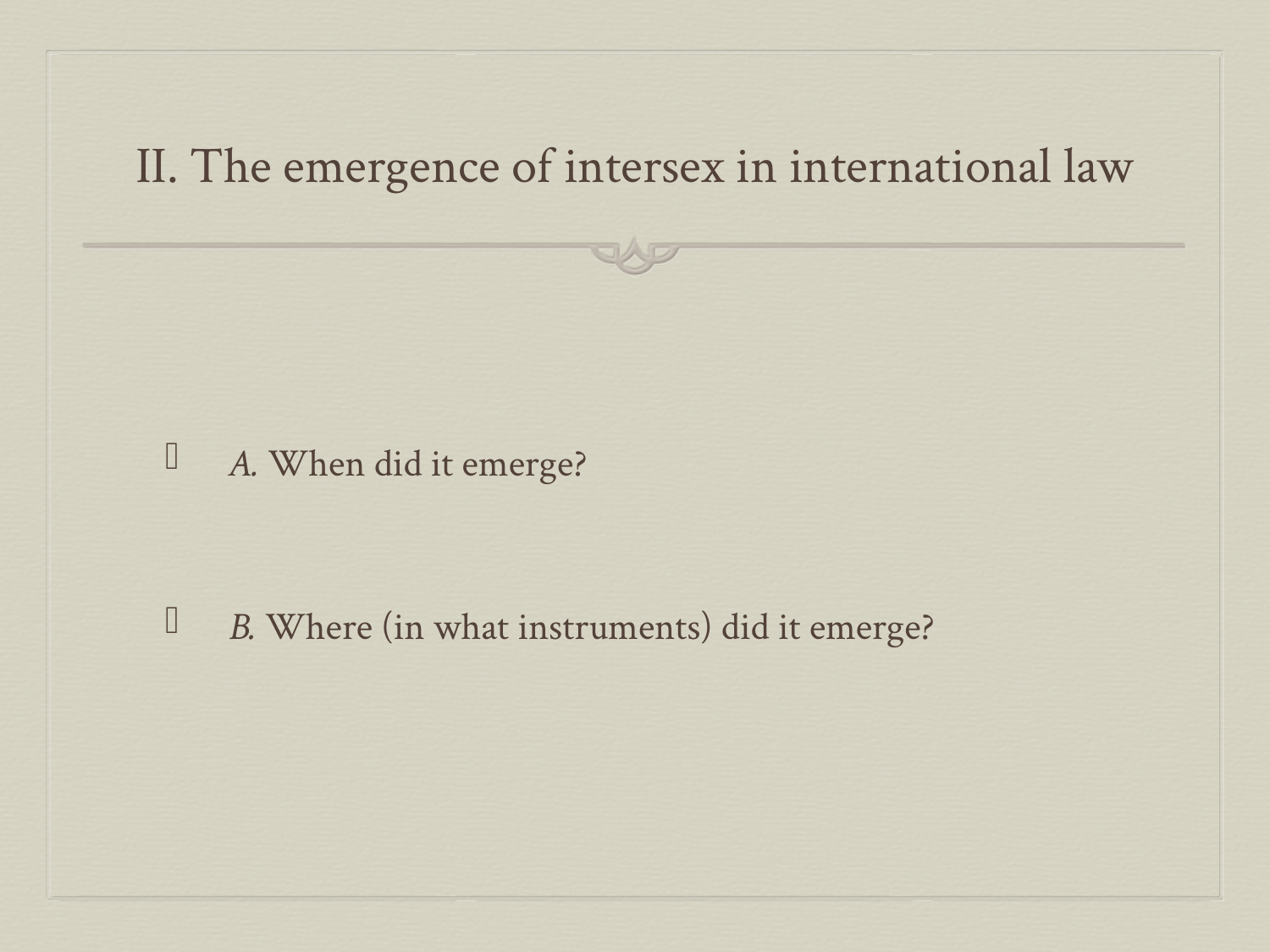

# II. The emergence of intersex in international law
A. When did it emerge?

B. Where (in what instruments) did it emerge?